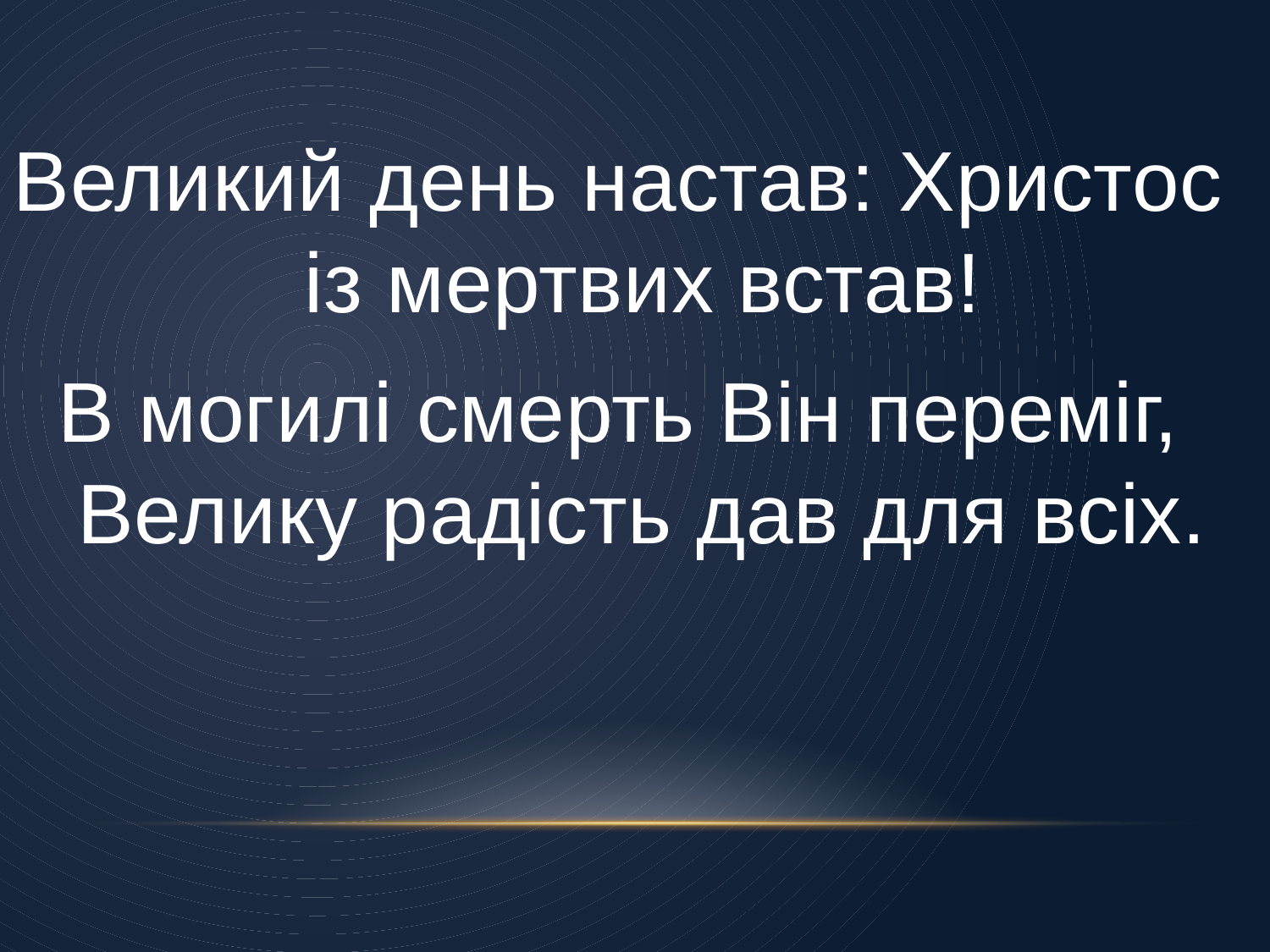

Великий день настав: Христос із мертвих встав!
В могилі смерть Він переміг, Велику радість дав для всіх.